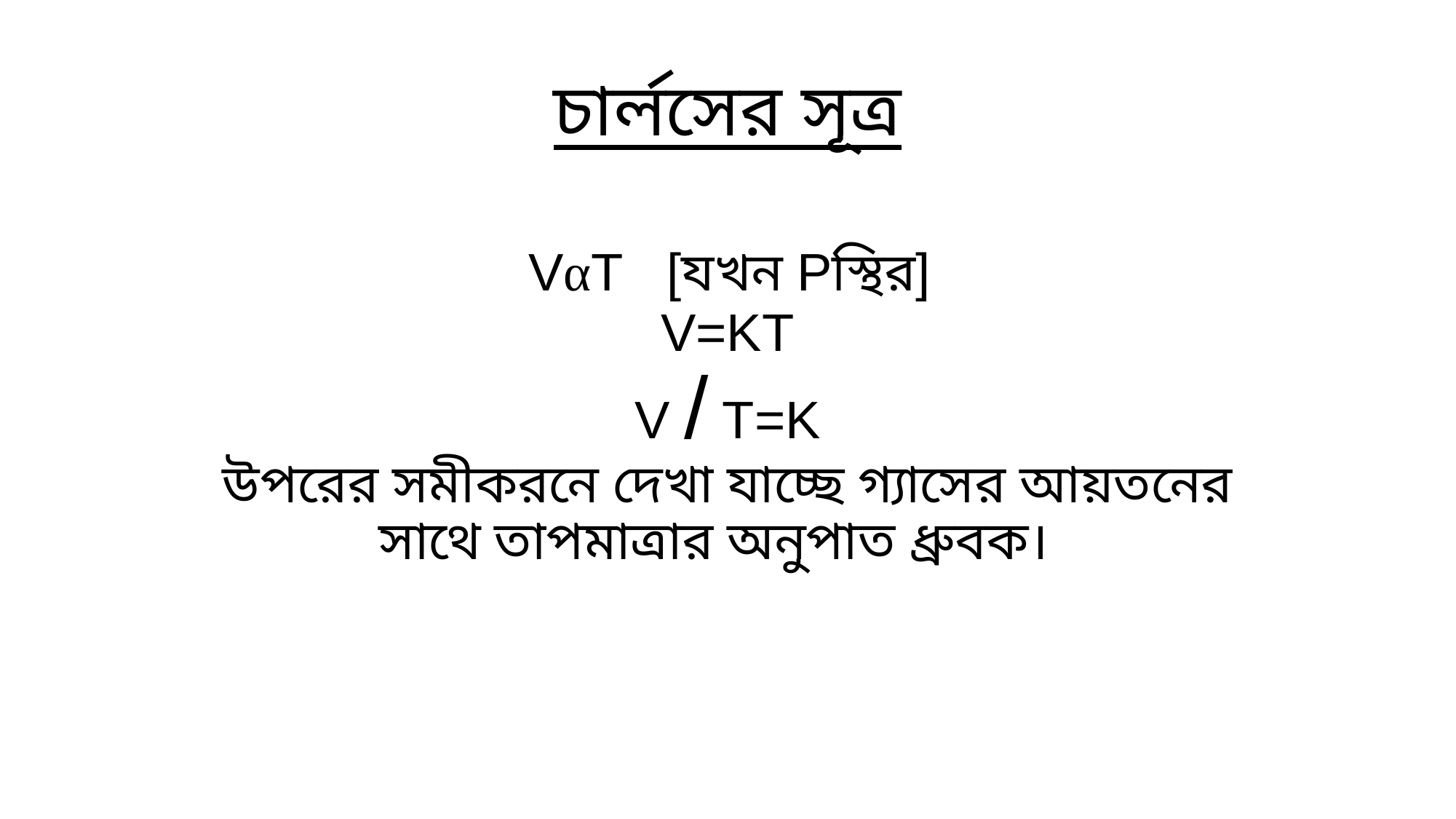

# চার্লসের সূত্র VαT   [যখন Pস্থির] V=KT V / T=K উপরের সমীকরনে দেখা যাচ্ছে গ্যাসের আয়তনের সাথে তাপমাত্রার অনুপাত ধ্রুবক।